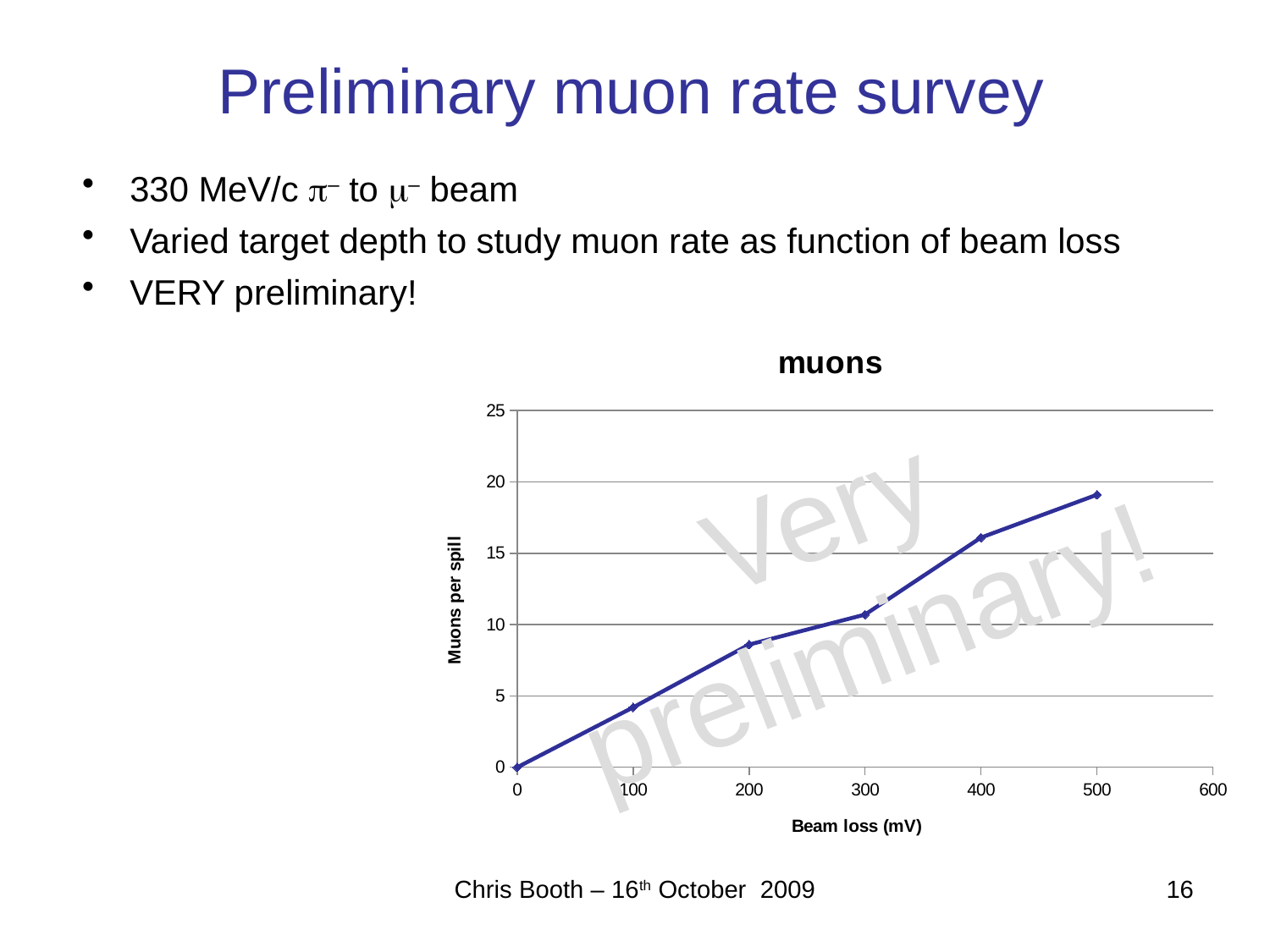

# Preliminary muon rate survey
330 MeV/c π– to μ– beam
Varied target depth to study muon rate as function of beam loss
VERY preliminary!

### Chart:

| Category | muons |
|---|---|
Very
preliminary!
Chris Booth – 16th October  2009
16